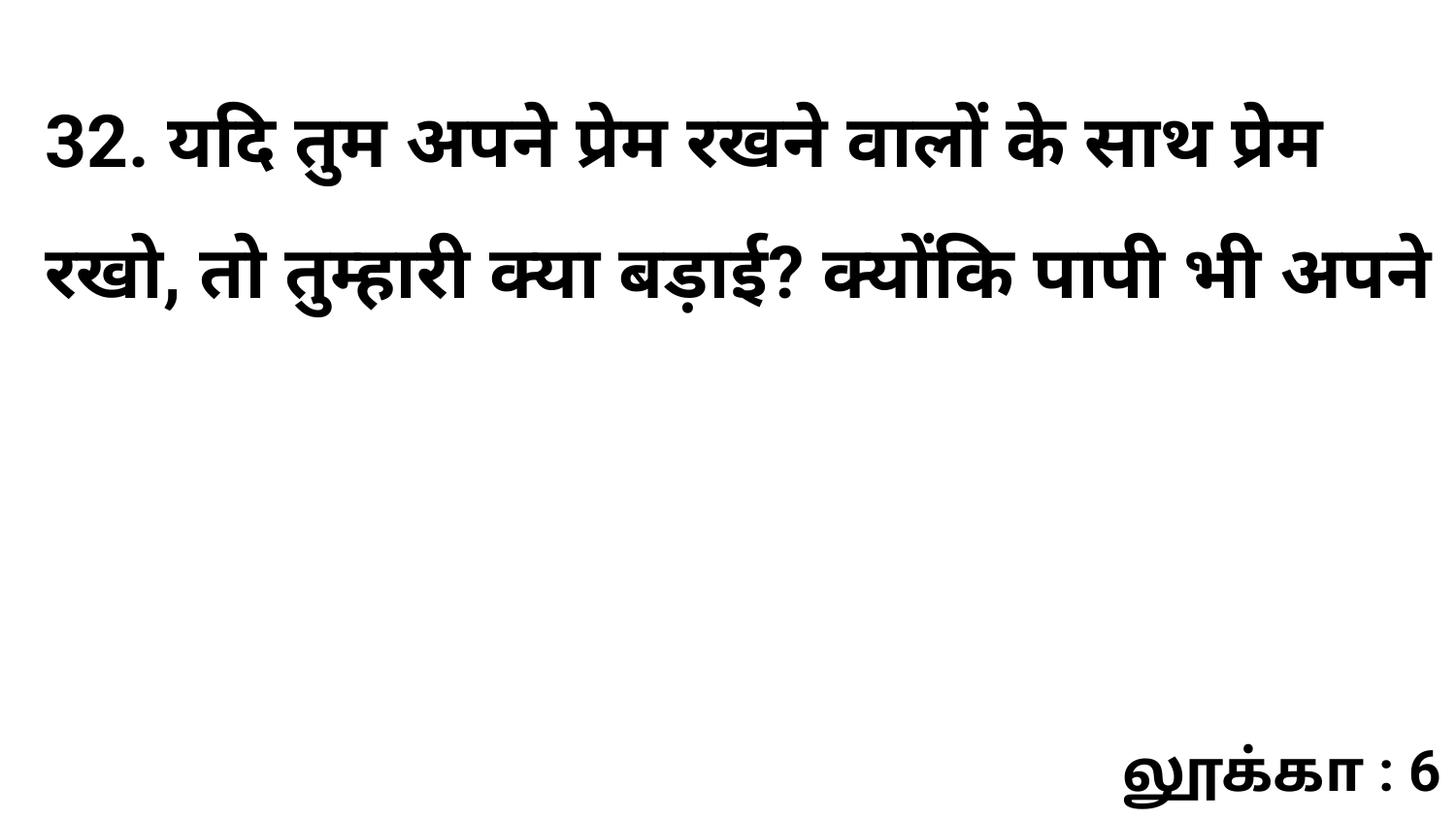

32. यदि तुम अपने प्रेम रखने वालों के साथ प्रेम रखो, तो तुम्हारी क्या बड़ाई? क्योंकि पापी भी अपने
லூக்கா : 6